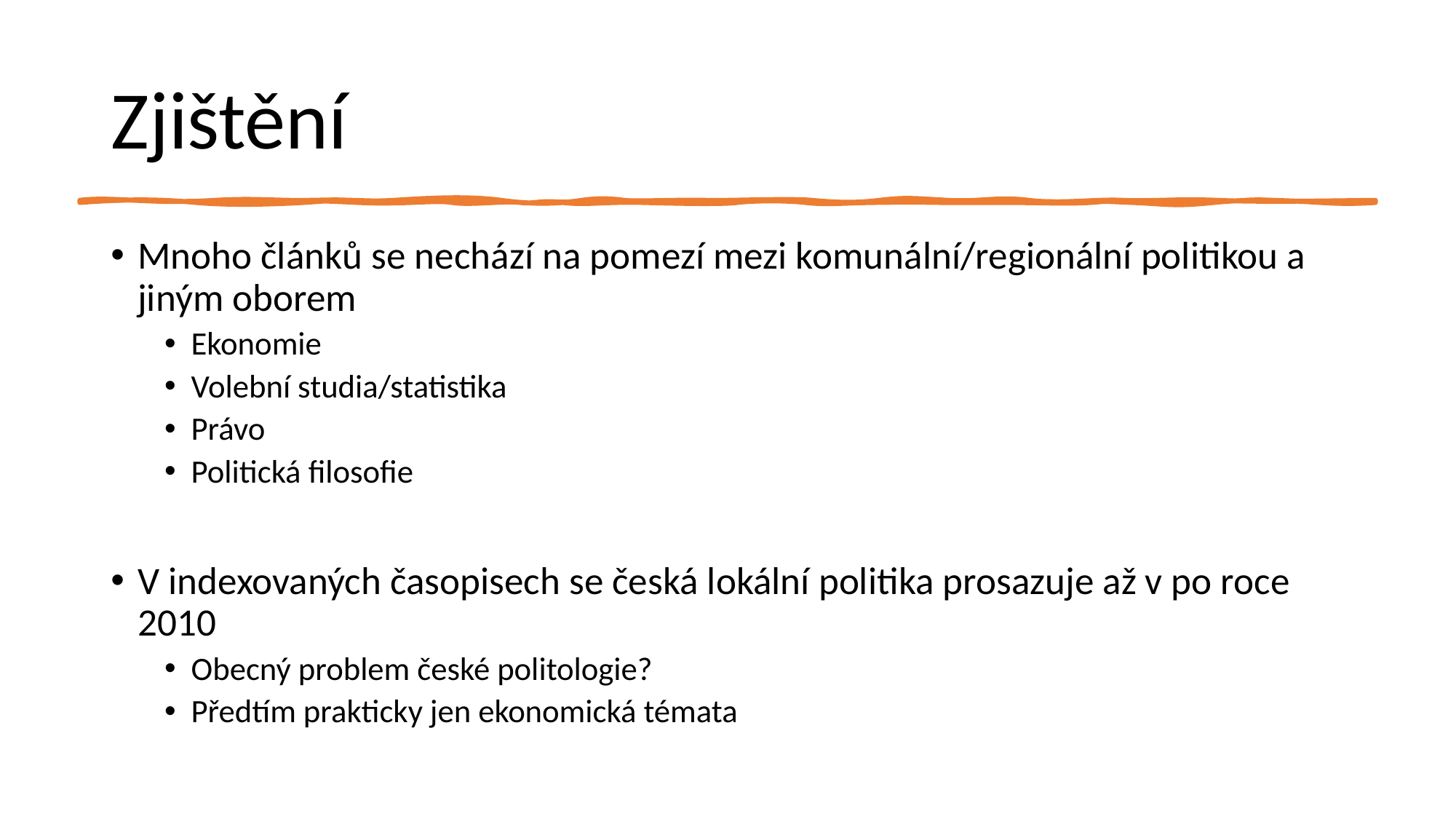

# Zjištění

Mnoho článků se nechází na pomezí mezi komunální/regionální politikou a jiným oborem
Ekonomie
Volební studia/statistika
Právo
Politická filosofie

V indexovaných časopisech se česká lokální politika prosazuje až v po roce 2010
Obecný problem české politologie?
Předtím prakticky jen ekonomická témata